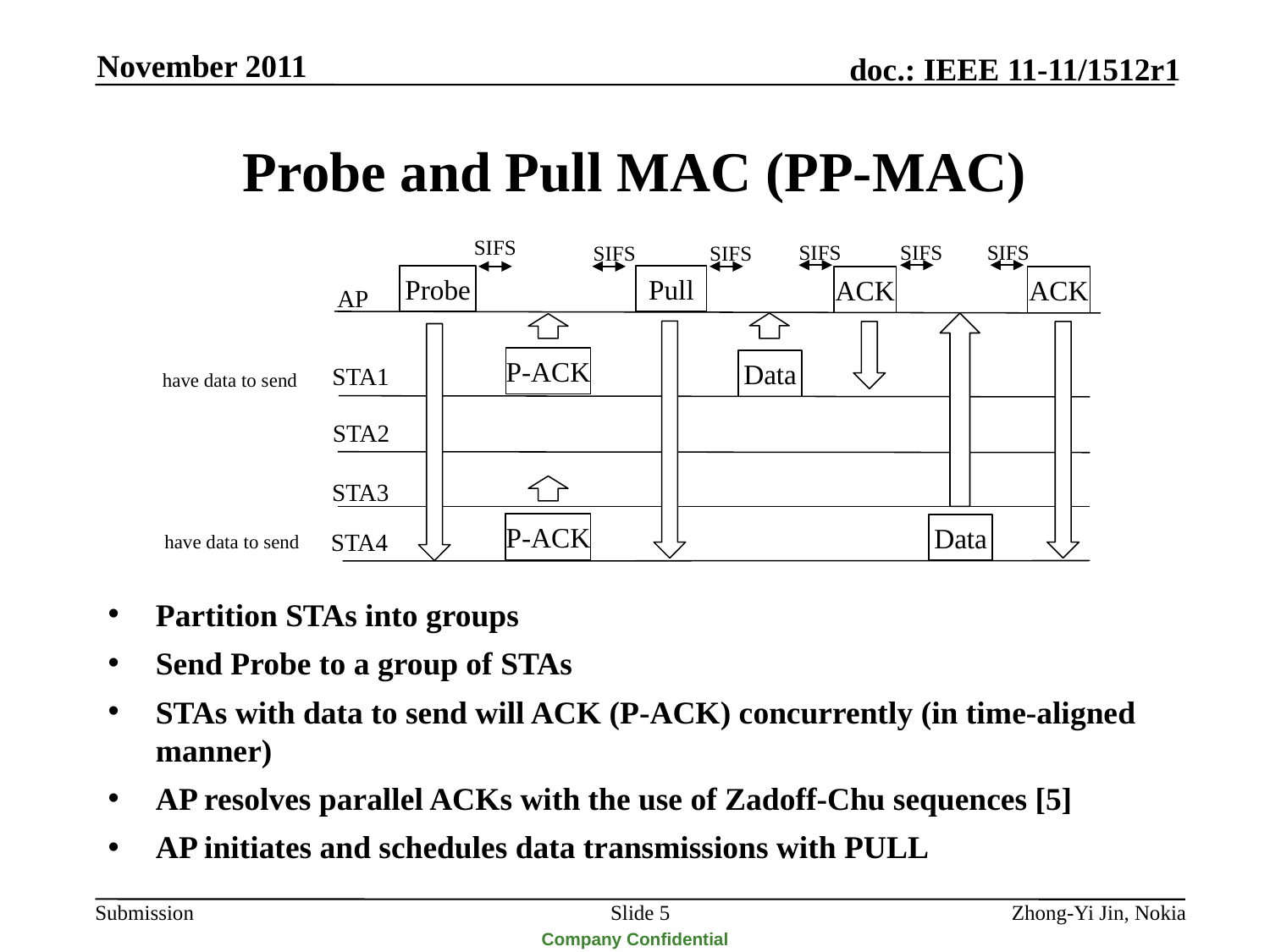

November 2011
# Probe and Pull MAC (PP-MAC)
SIFS
SIFS
SIFS
SIFS
SIFS
SIFS
Probe
Pull
ACK
ACK
AP

Partition STAs into groups
Send Probe to a group of STAs
STAs with data to send will ACK (P-ACK) concurrently (in time-aligned manner)
AP resolves parallel ACKs with the use of Zadoff-Chu sequences [5]
AP initiates and schedules data transmissions with PULL

P-ACK
Data
STA1
have data to send

STA2

STA3
P-ACK
Data
STA4
have data to send
Slide 5
Zhong-Yi Jin, Nokia